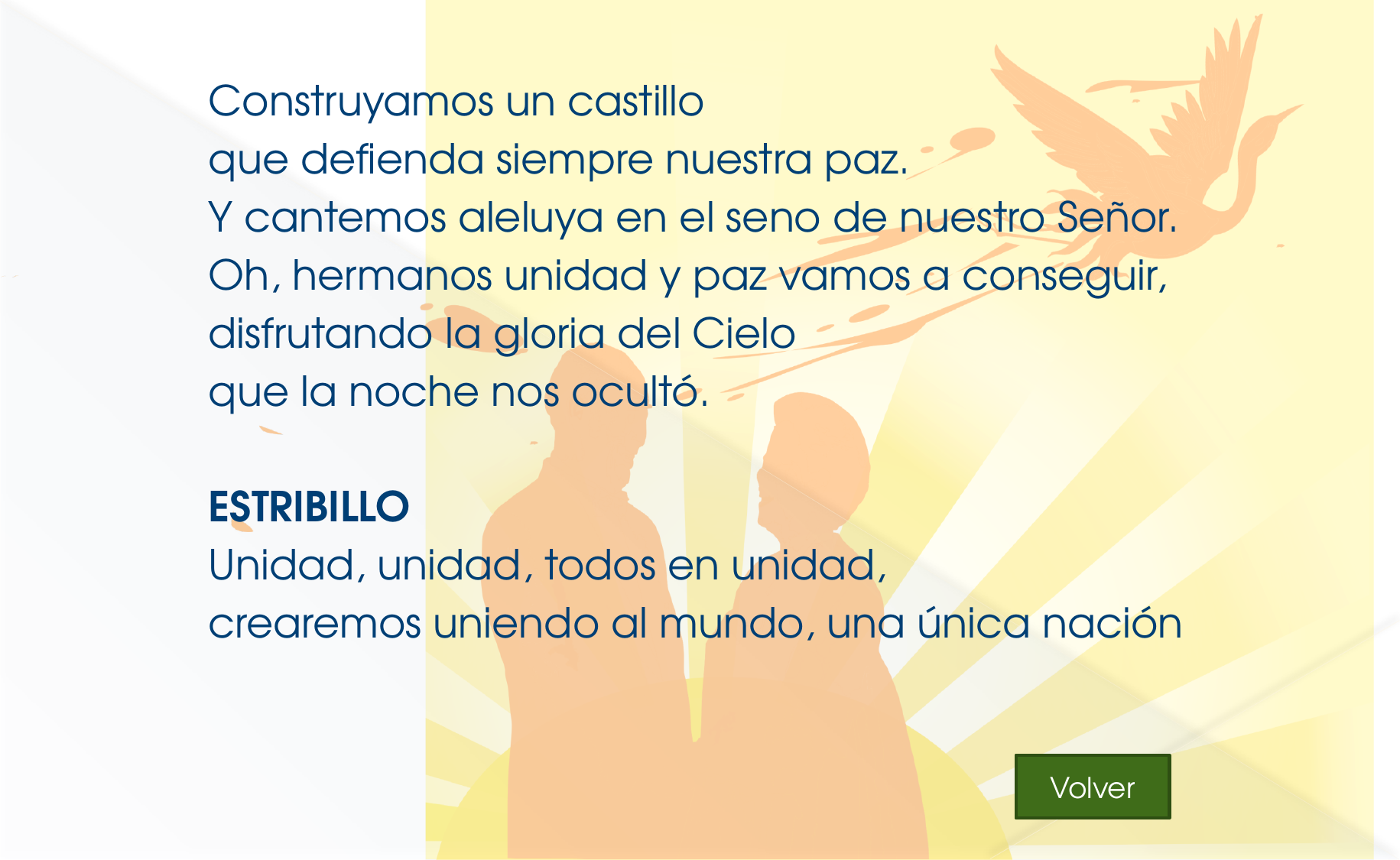

#
Construyamos un castillo
que defienda siempre nuestra paz.
Y cantemos aleluya en el seno de nuestro Señor.
Oh, hermanos unidad y paz vamos a conseguir,
disfrutando la gloria del Cielo
que la noche nos ocultó.

ESTRIBILLO
Unidad, unidad, todos en unidad,
crearemos uniendo al mundo, una única nación

Volver